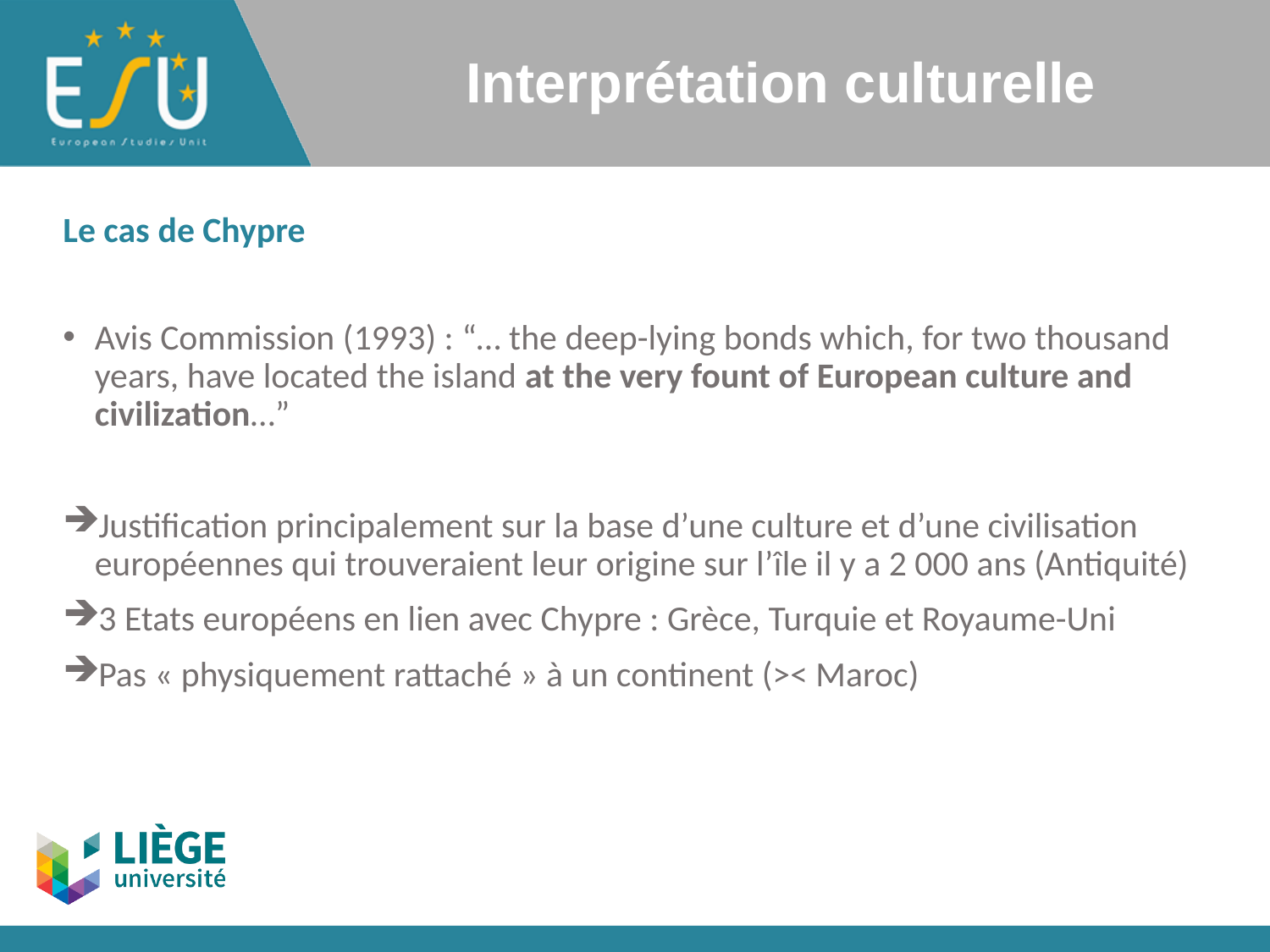

# Interprétation culturelle
Le cas de Chypre

Avis Commission (1993) : “… the deep-lying bonds which, for two thousand years, have located the island at the very fount of European culture and civilization…”

Justification principalement sur la base d’une culture et d’une civilisation européennes qui trouveraient leur origine sur l’île il y a 2 000 ans (Antiquité)
3 Etats européens en lien avec Chypre : Grèce, Turquie et Royaume-Uni
Pas « physiquement rattaché » à un continent (>< Maroc)